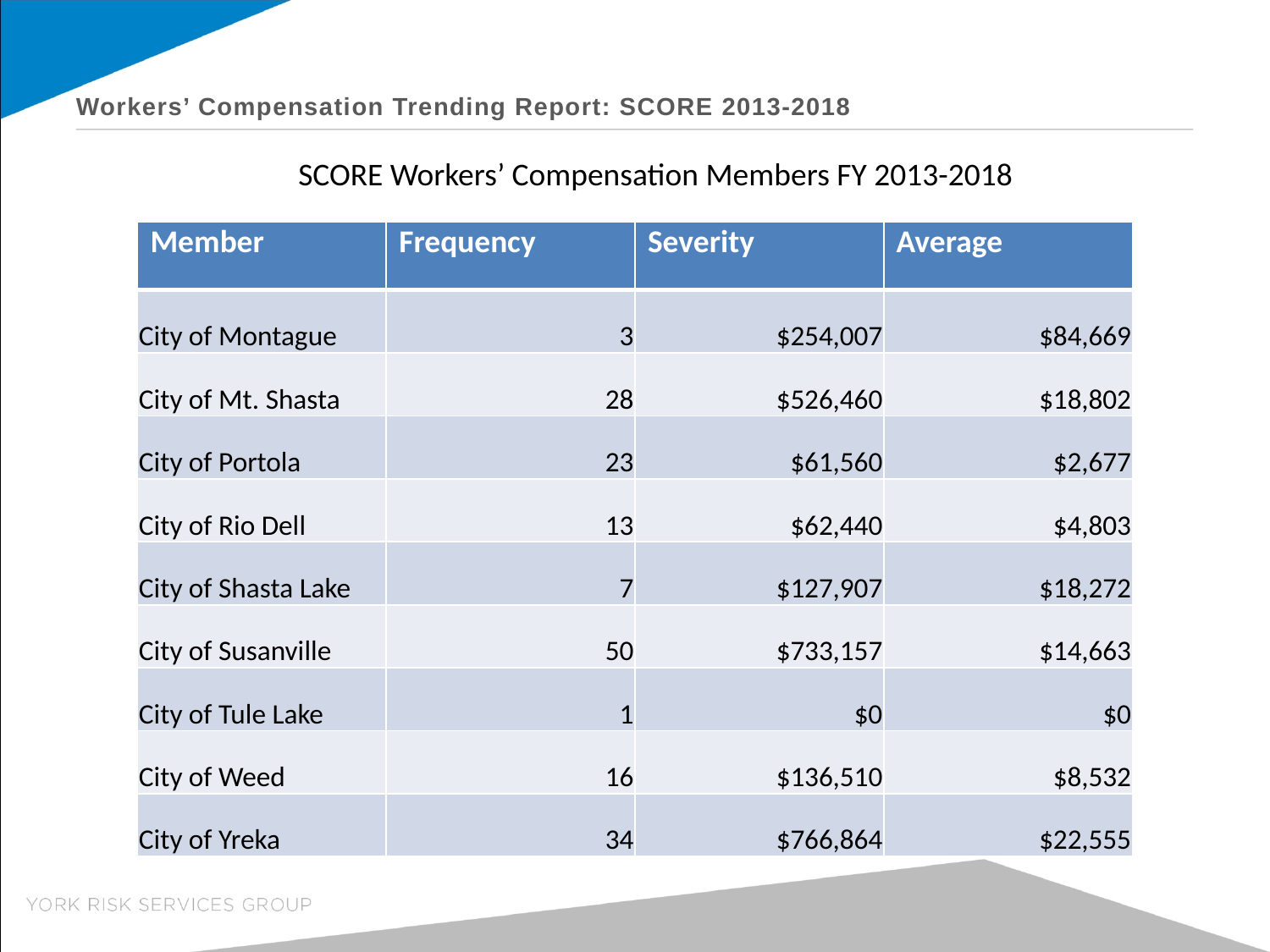

# Workers’ Compensation Trending Report: SCORE 2013-2018
SCORE Workers’ Compensation Members FY 2013-2018
| Member | Frequency | Severity | Average |
| --- | --- | --- | --- |
| City of Montague | 3 | $254,007 | $84,669 |
| City of Mt. Shasta | 28 | $526,460 | $18,802 |
| City of Portola | 23 | $61,560 | $2,677 |
| City of Rio Dell | 13 | $62,440 | $4,803 |
| City of Shasta Lake | 7 | $127,907 | $18,272 |
| City of Susanville | 50 | $733,157 | $14,663 |
| City of Tule Lake | 1 | $0 | $0 |
| City of Weed | 16 | $136,510 | $8,532 |
| City of Yreka | 34 | $766,864 | $22,555 |